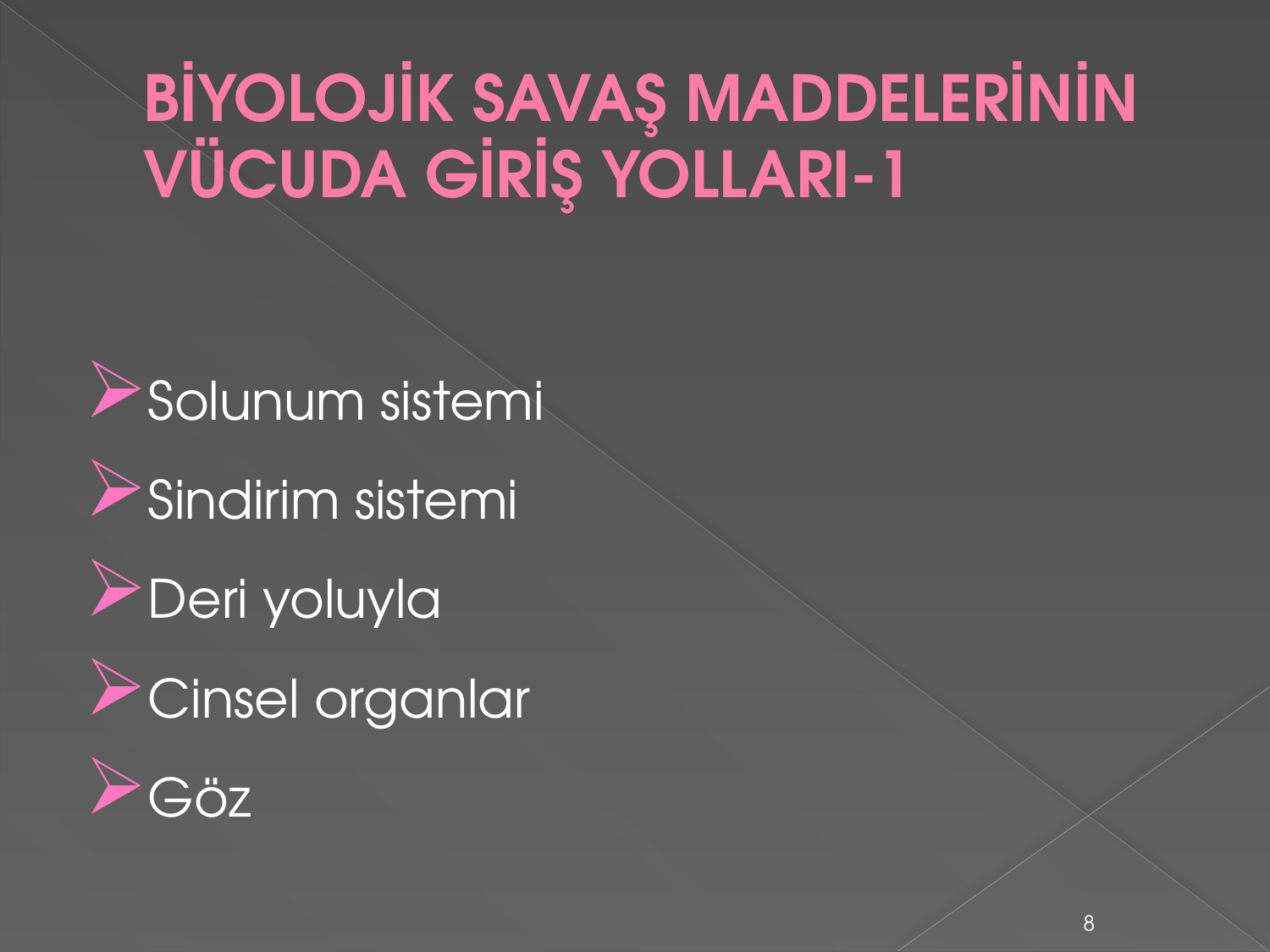

# BİYOLOJİK SAVAŞ MADDELERİNİN VÜCUDA GİRİŞ YOLLARI-1

Solunum sistemi
Sindirim sistemi
Deri yoluyla
Cinsel organlar
Göz

8